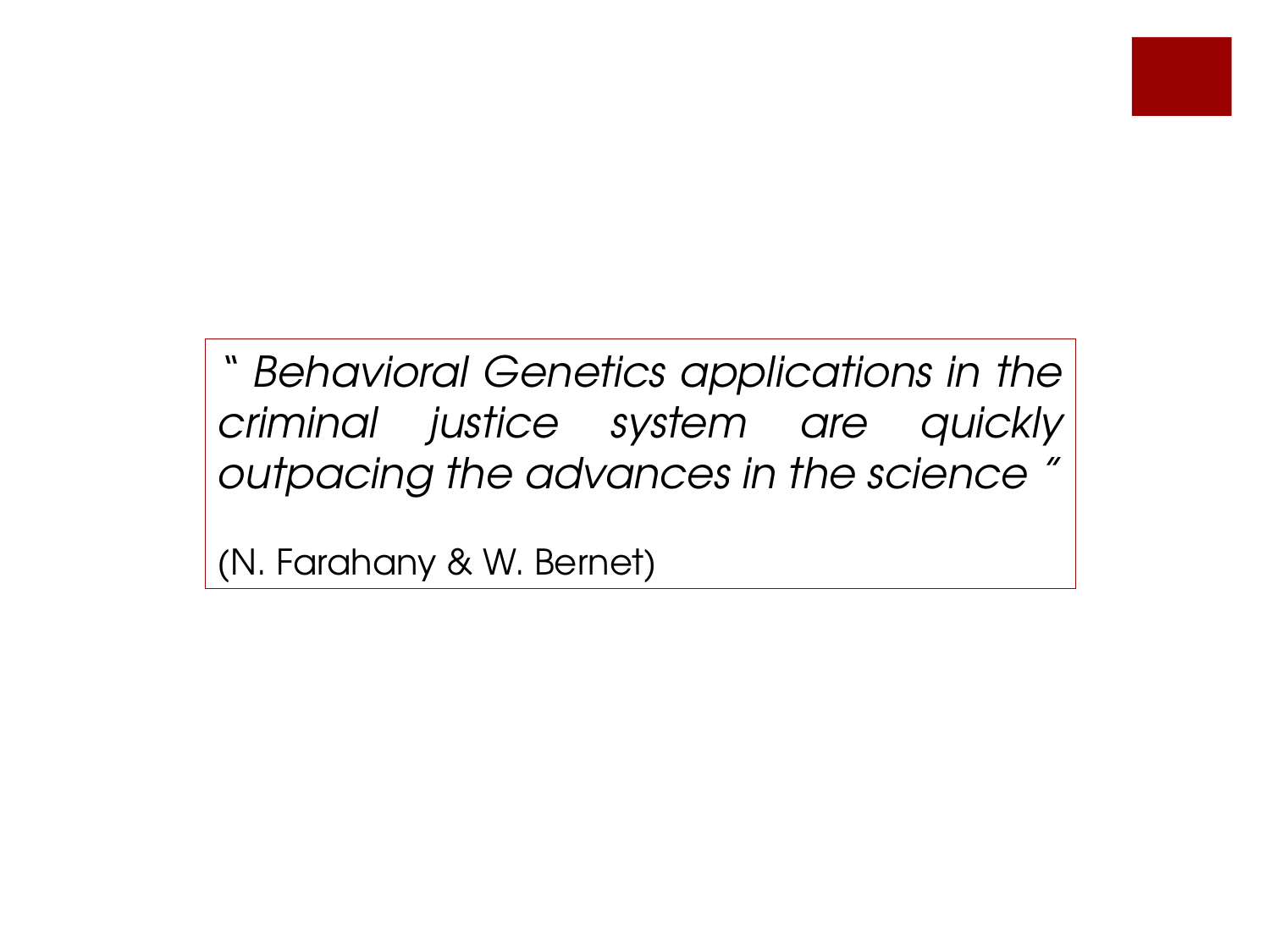

“ Behavioral Genetics applications in the criminal justice system are quickly outpacing the advances in the science ”

(N. Farahany & W. Bernet)